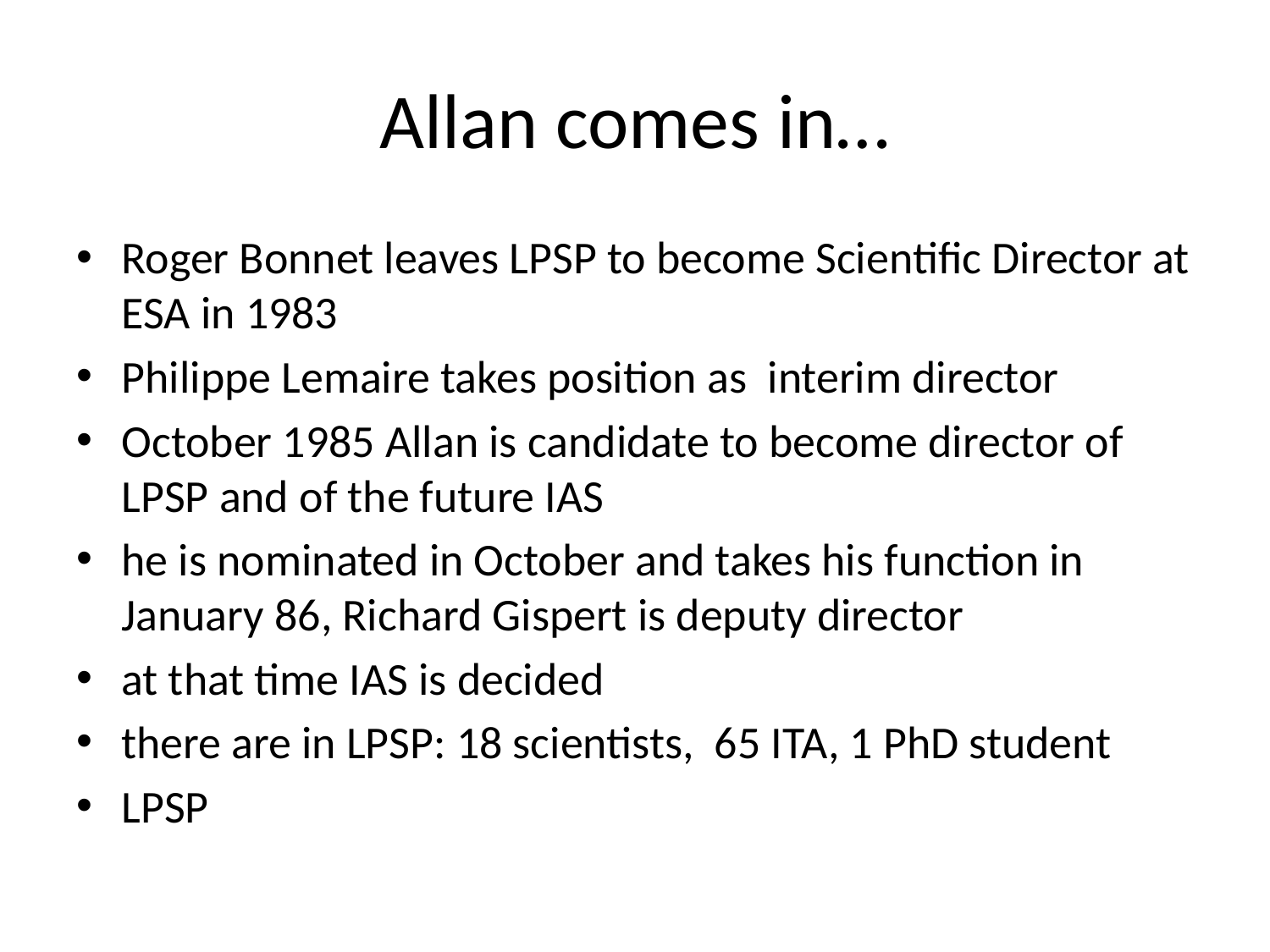

# Allan comes in…
Roger Bonnet leaves LPSP to become Scientific Director at ESA in 1983
Philippe Lemaire takes position as  interim director
October 1985 Allan is candidate to become director of LPSP and of the future IAS
he is nominated in October and takes his function in January 86, Richard Gispert is deputy director
at that time IAS is decided
there are in LPSP: 18 scientists,  65 ITA, 1 PhD student
LPSP